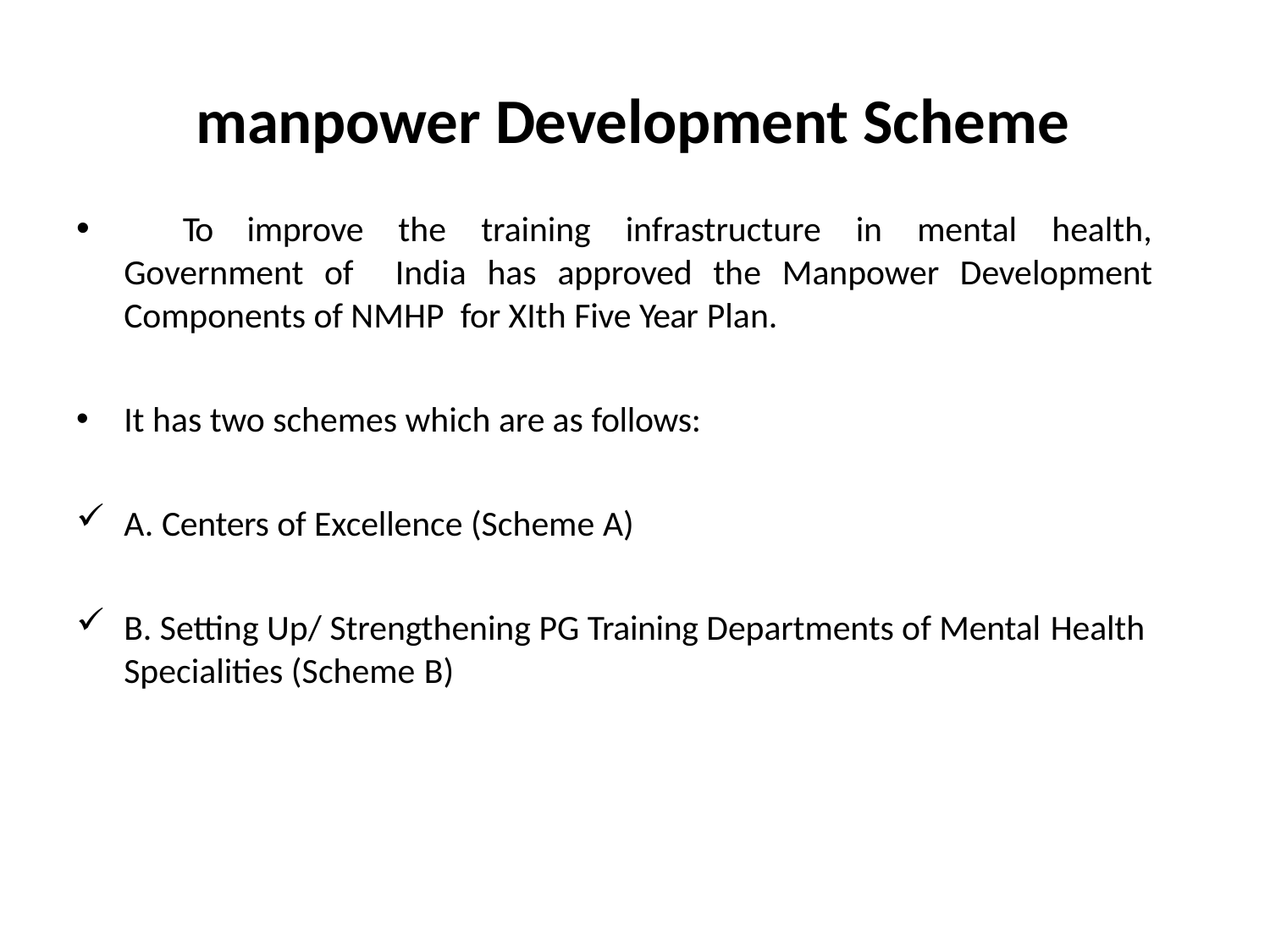

# manpower Development Scheme
	To improve the training infrastructure in mental health, Government of  India has approved the Manpower Development Components of NMHP  for XIth Five Year Plan.

It has two schemes which are as follows:

A. Centers of Excellence (Scheme A)

B. Setting Up/ Strengthening PG Training Departments of Mental Health
Specialities (Scheme B)